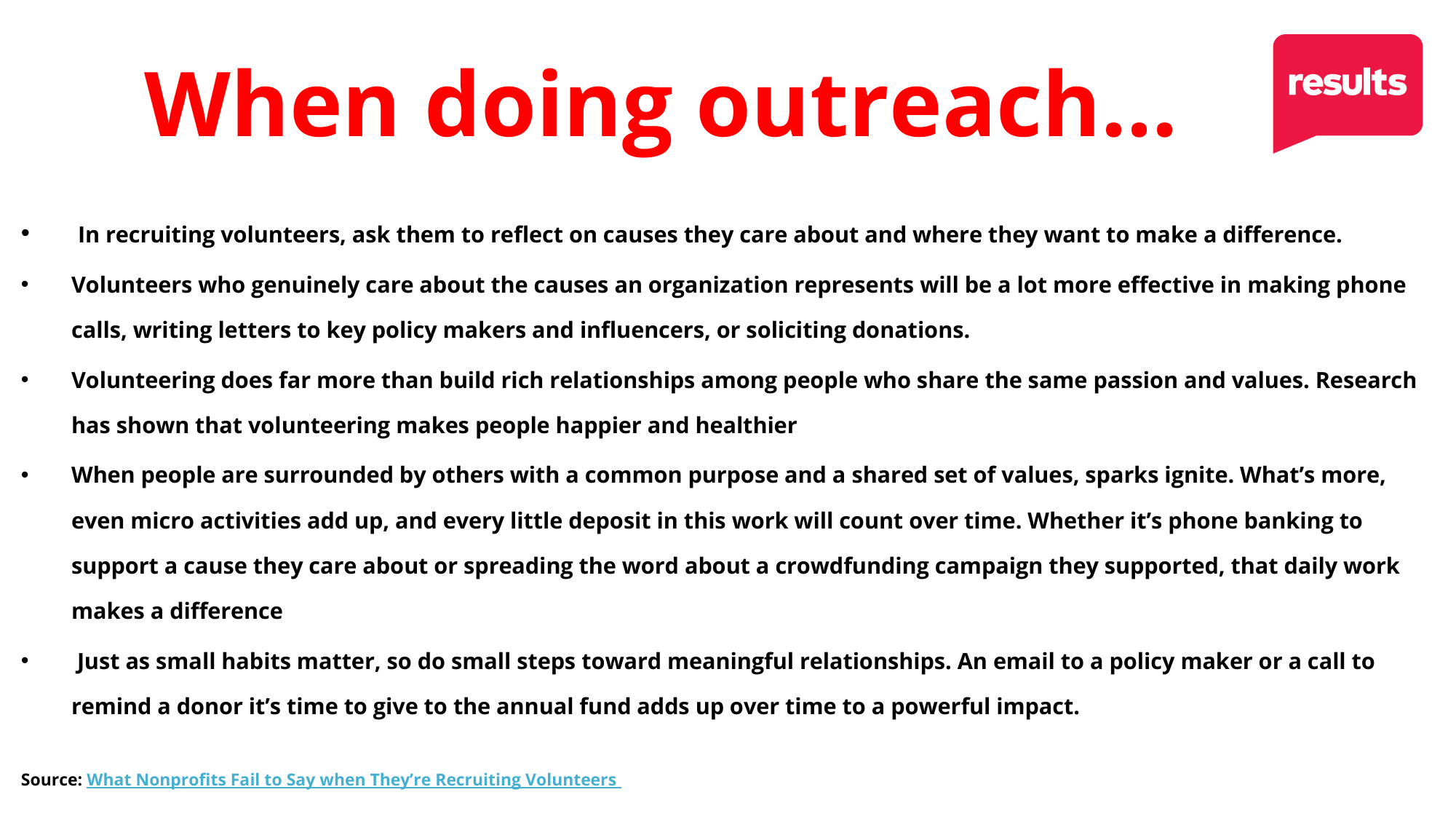

# When doing outreach…
 In recruiting volunteers, ask them to reflect on causes they care about and where they want to make a difference.
Volunteers who genuinely care about the causes an organization represents will be a lot more effective in making phone calls, writing letters to key policy makers and influencers, or soliciting donations.
Volunteering does far more than build rich relationships among people who share the same passion and values. Research has shown that volunteering makes people happier and healthier
When people are surrounded by others with a common purpose and a shared set of values, sparks ignite. What’s more, even micro activities add up, and every little deposit in this work will count over time. Whether it’s phone banking to support a cause they care about or spreading the word about a crowdfunding campaign they supported, that daily work makes a difference
 Just as small habits matter, so do small steps toward meaningful relationships. An email to a policy maker or a call to remind a donor it’s time to give to the annual fund adds up over time to a powerful impact.

Source: What Nonprofits Fail to Say when They’re Recruiting Volunteers